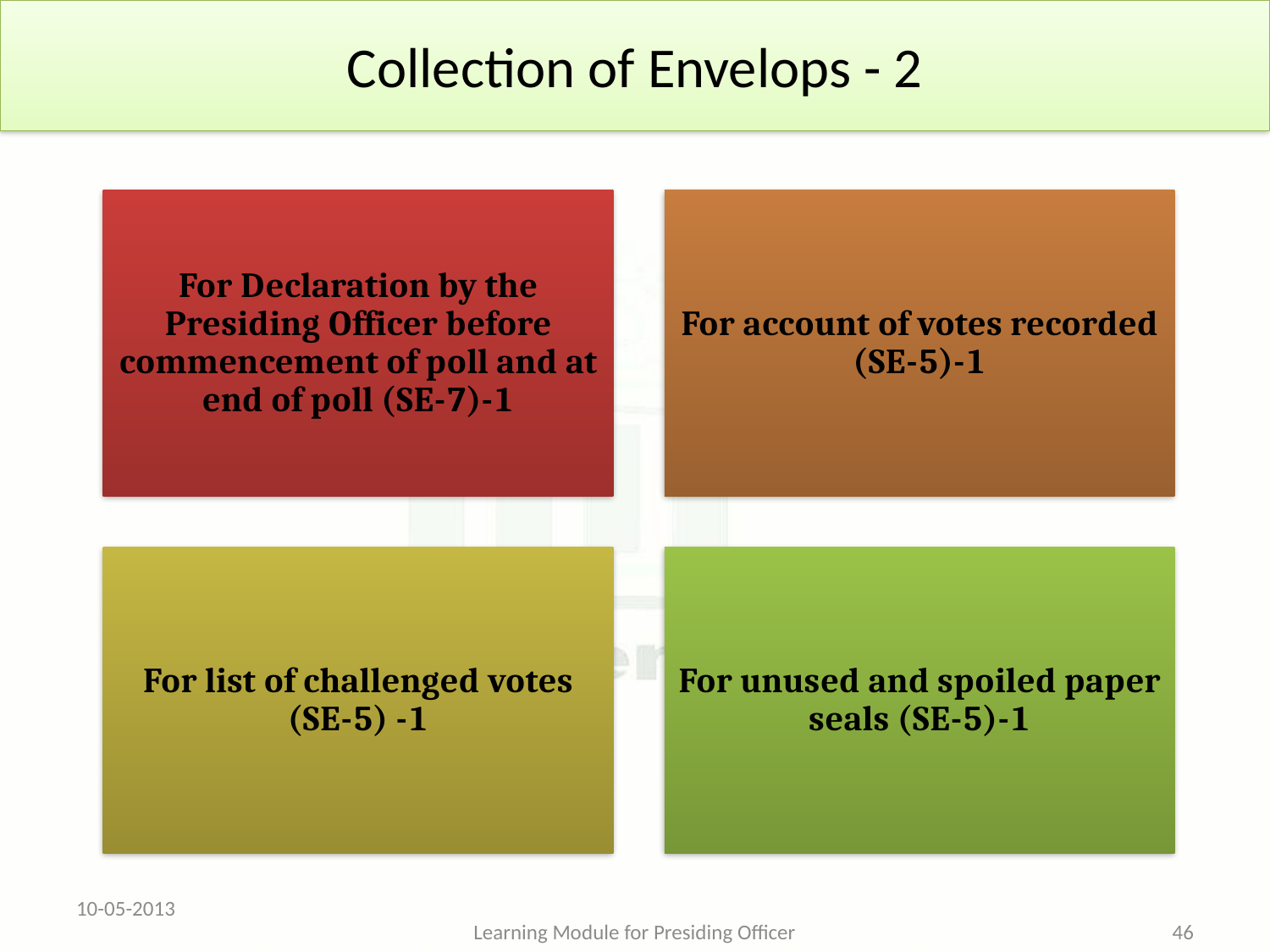

# Collection of Envelops - 2
For Declaration by the Presiding Officer before commencement of poll and at end of poll (SE-7)-1
For account of votes recorded (SE-5)-1
For list of challenged votes (SE-5) -1
For unused and spoiled paper seals (SE-5)-1
10-05-2013
Learning Module for Presiding Officer
46